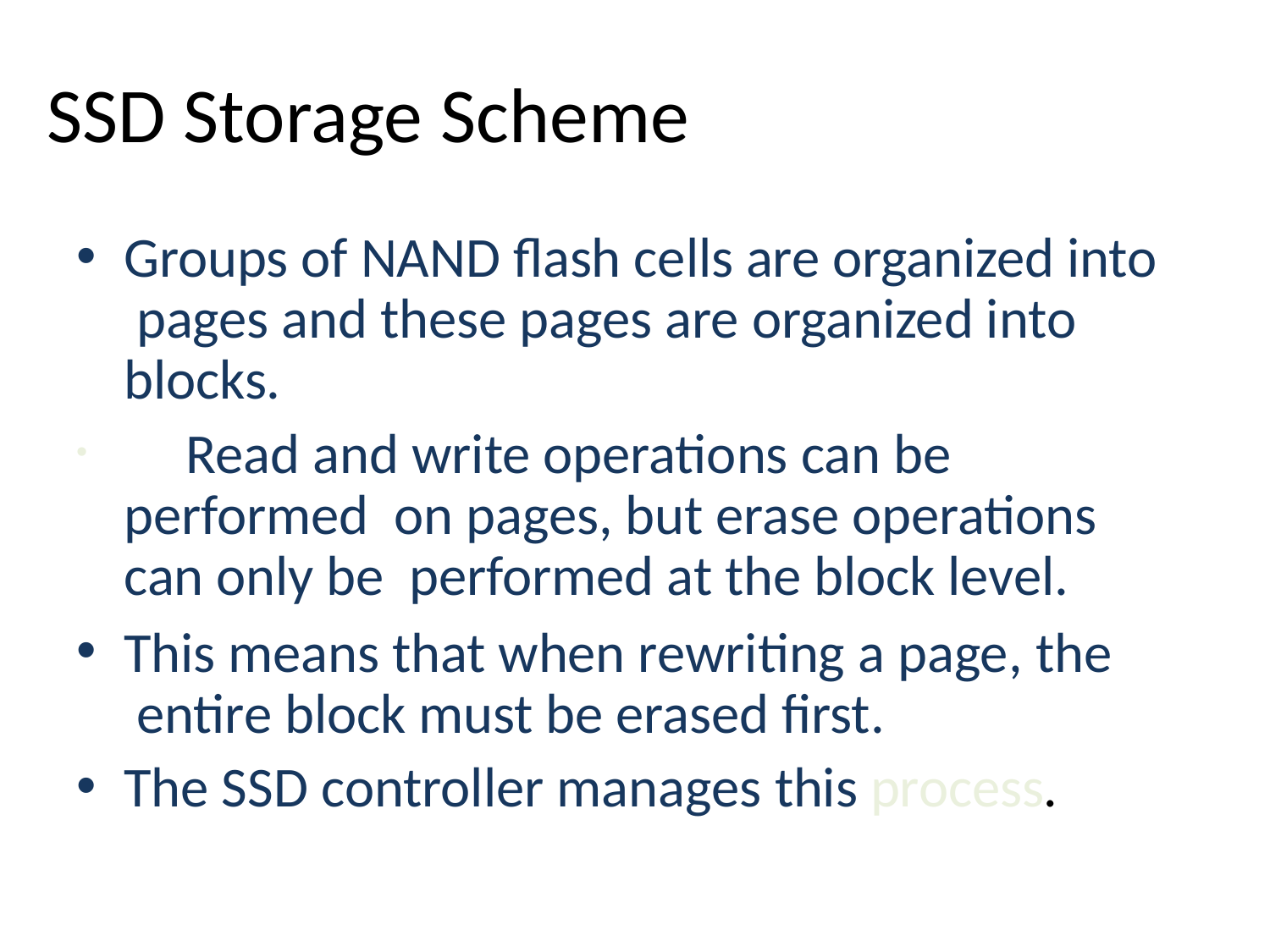

# SSD Storage Scheme
Groups of NAND flash cells are organized into  pages and these pages are organized into  blocks.
	Read and write operations can be performed  on pages, but erase operations can only be  performed at the block level.
This means that when rewriting a page, the  entire block must be erased first.
The SSD controller manages this process.